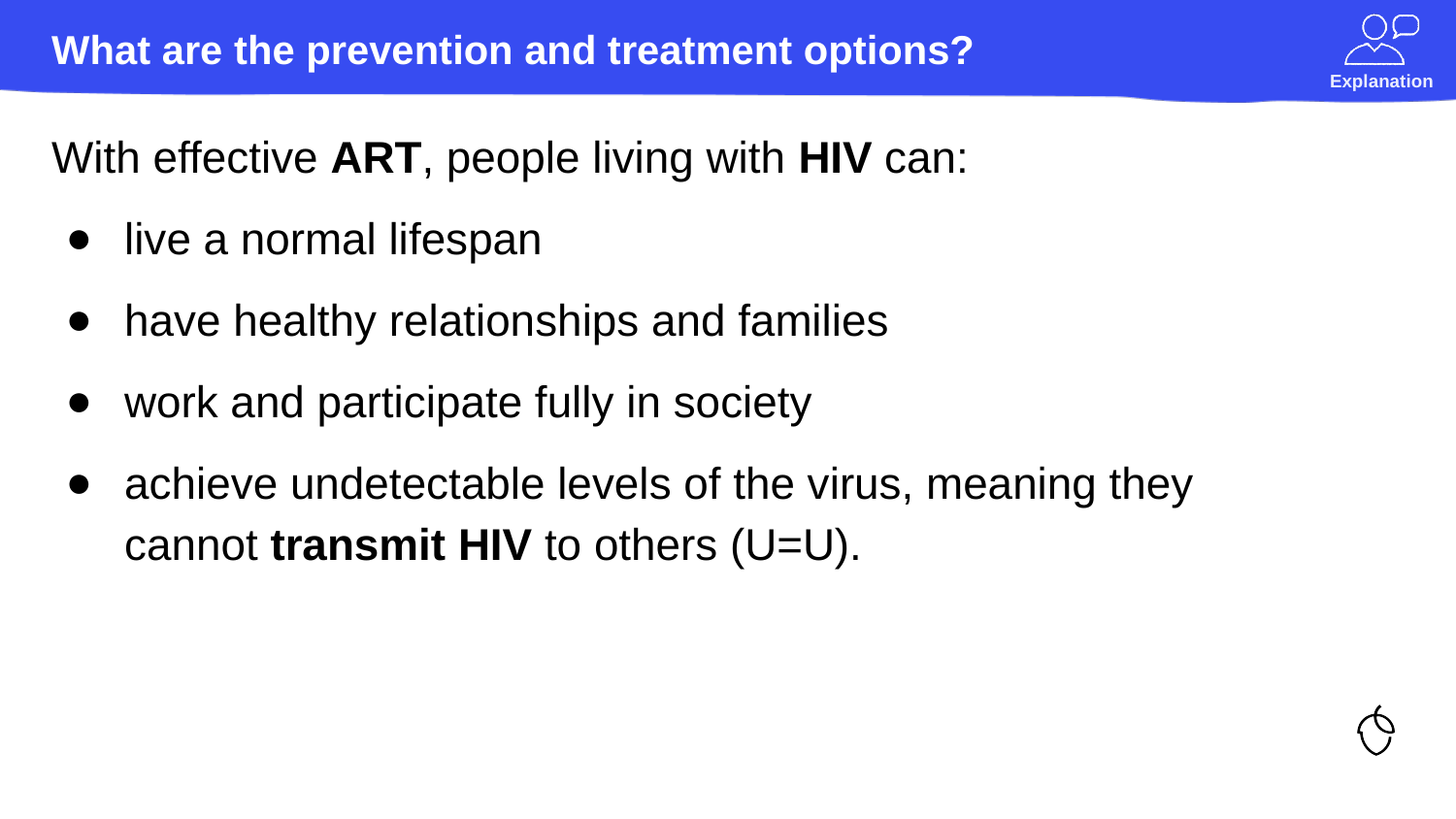

# What are the prevention and treatment options?
With effective ART, people living with HIV can:
live a normal lifespan
have healthy relationships and families
work and participate fully in society
achieve undetectable levels of the virus, meaning they cannot transmit HIV to others (U=U).